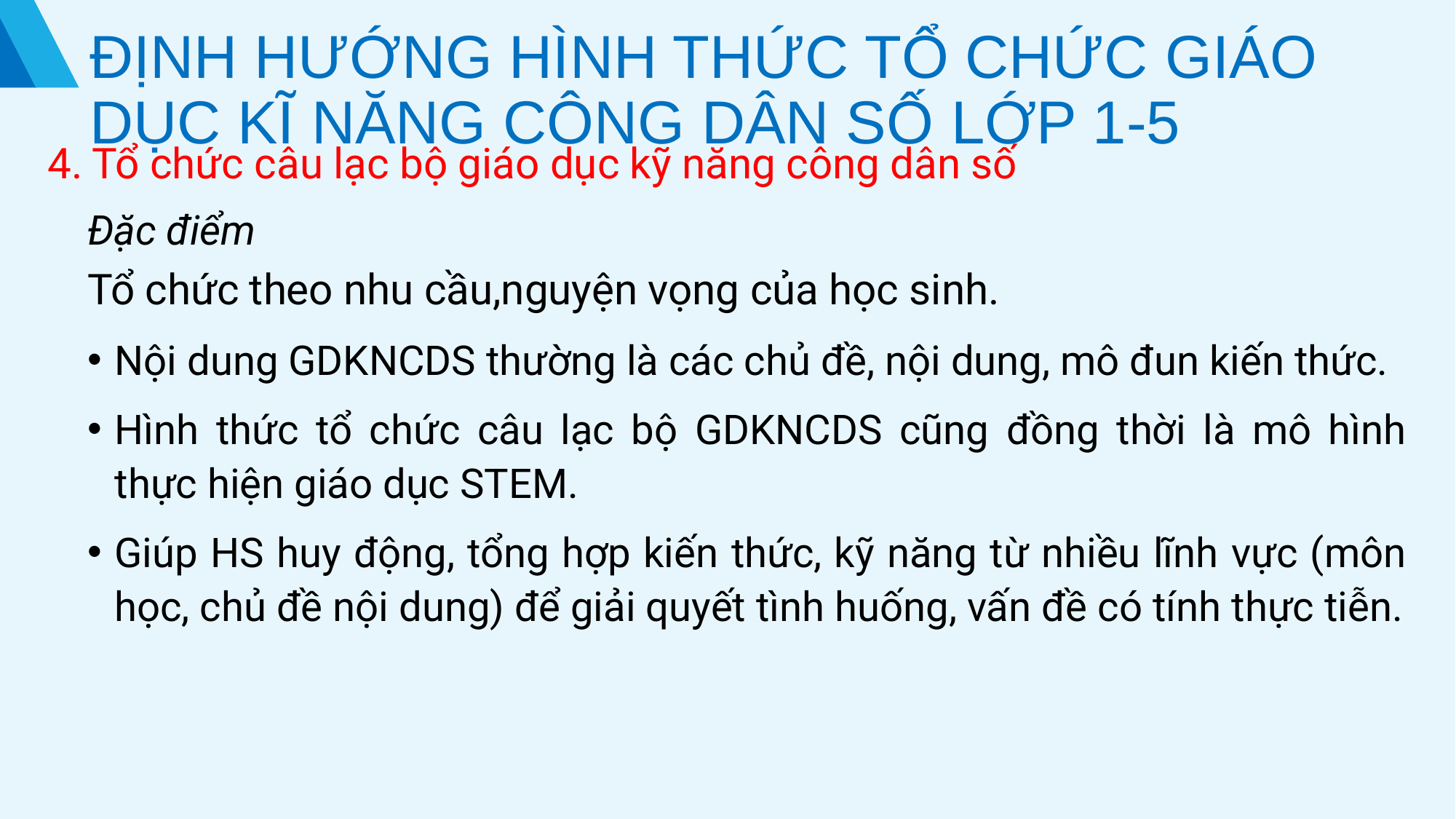

“

ĐỊNH HƯỚNG HÌNH THỨC TỔ CHỨC GIÁO DỤC KĨ NĂNG CÔNG DÂN SỐ LỚP 1-5
4. Tổ chức câu lạc bộ giáo dục kỹ năng công dân số
Đặc điểm
Tổ chức theo nhu cầu,nguyện vọng của học sinh.
Nội dung GDKNCDS thường là các chủ đề, nội dung, mô đun kiến thức.
Hình thức tổ chức câu lạc bộ GDKNCDS cũng đồng thời là mô hình thực hiện giáo dục STEM.
Giúp HS huy động, tổng hợp kiến thức, kỹ năng từ nhiều lĩnh vực (môn học, chủ đề nội dung) để giải quyết tình huống, vấn đề có tính thực tiễn.